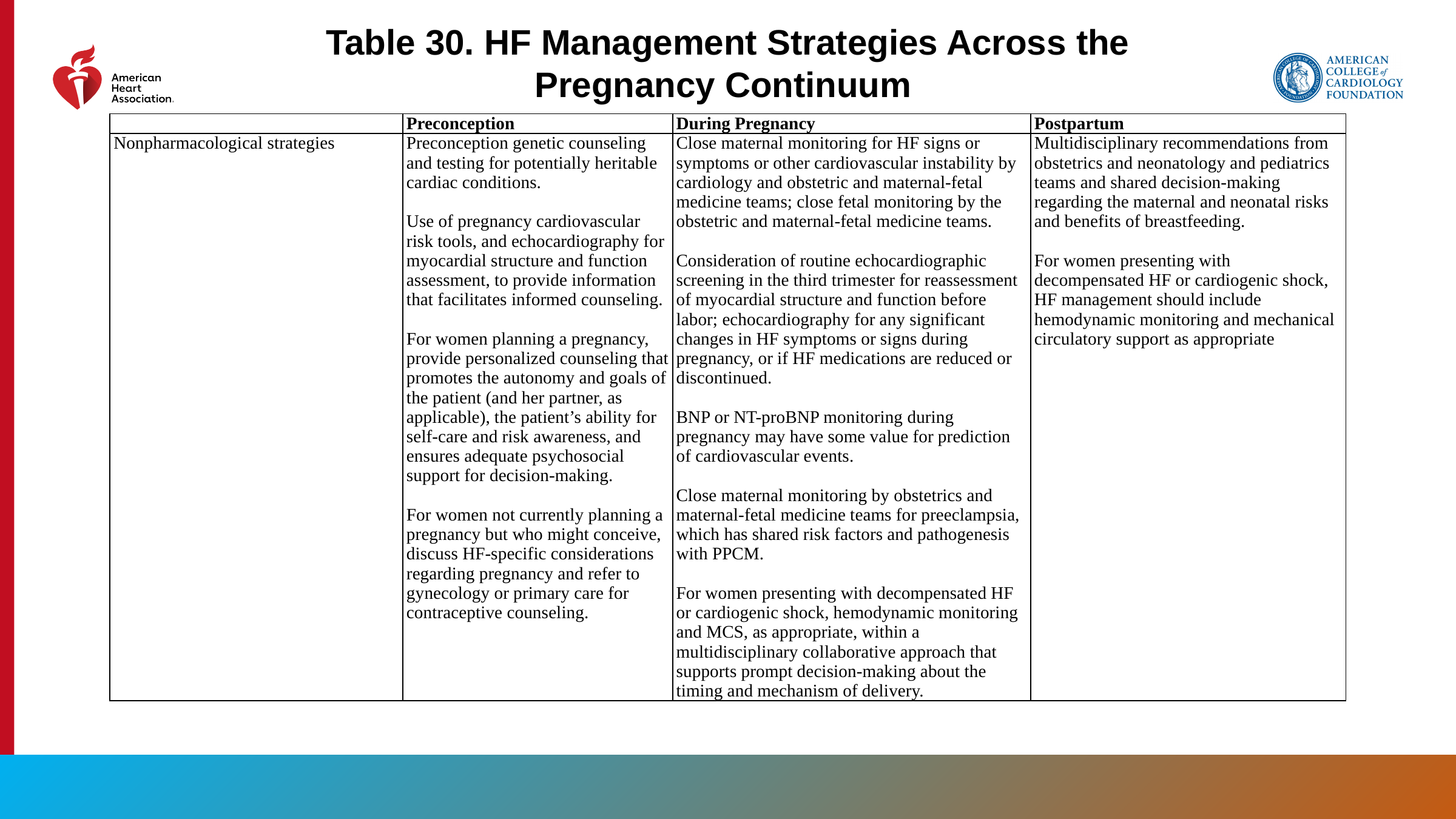

Table 30. HF Management Strategies Across the Pregnancy Continuum
|  | Preconception | During Pregnancy | Postpartum |
| --- | --- | --- | --- |
| Nonpharmacological strategies | Preconception genetic counseling and testing for potentially heritable cardiac conditions.   Use of pregnancy cardiovascular risk tools, and echocardiography for myocardial structure and function assessment, to provide information that facilitates informed counseling.   For women planning a pregnancy, provide personalized counseling that promotes the autonomy and goals of the patient (and her partner, as applicable), the patient’s ability for self-care and risk awareness, and ensures adequate psychosocial support for decision-making.   For women not currently planning a pregnancy but who might conceive, discuss HF-specific considerations regarding pregnancy and refer to gynecology or primary care for contraceptive counseling. | Close maternal monitoring for HF signs or symptoms or other cardiovascular instability by cardiology and obstetric and maternal-fetal medicine teams; close fetal monitoring by the obstetric and maternal-fetal medicine teams.   Consideration of routine echocardiographic screening in the third trimester for reassessment of myocardial structure and function before labor; echocardiography for any significant changes in HF symptoms or signs during pregnancy, or if HF medications are reduced or discontinued.   BNP or NT-proBNP monitoring during pregnancy may have some value for prediction of cardiovascular events.   Close maternal monitoring by obstetrics and maternal-fetal medicine teams for preeclampsia, which has shared risk factors and pathogenesis with PPCM.   For women presenting with decompensated HF or cardiogenic shock, hemodynamic monitoring and MCS, as appropriate, within a multidisciplinary collaborative approach that supports prompt decision-making about the timing and mechanism of delivery. | Multidisciplinary recommendations from obstetrics and neonatology and pediatrics teams and shared decision-making regarding the maternal and neonatal risks and benefits of breastfeeding.   For women presenting with decompensated HF or cardiogenic shock, HF management should include hemodynamic monitoring and mechanical circulatory support as appropriate |
180